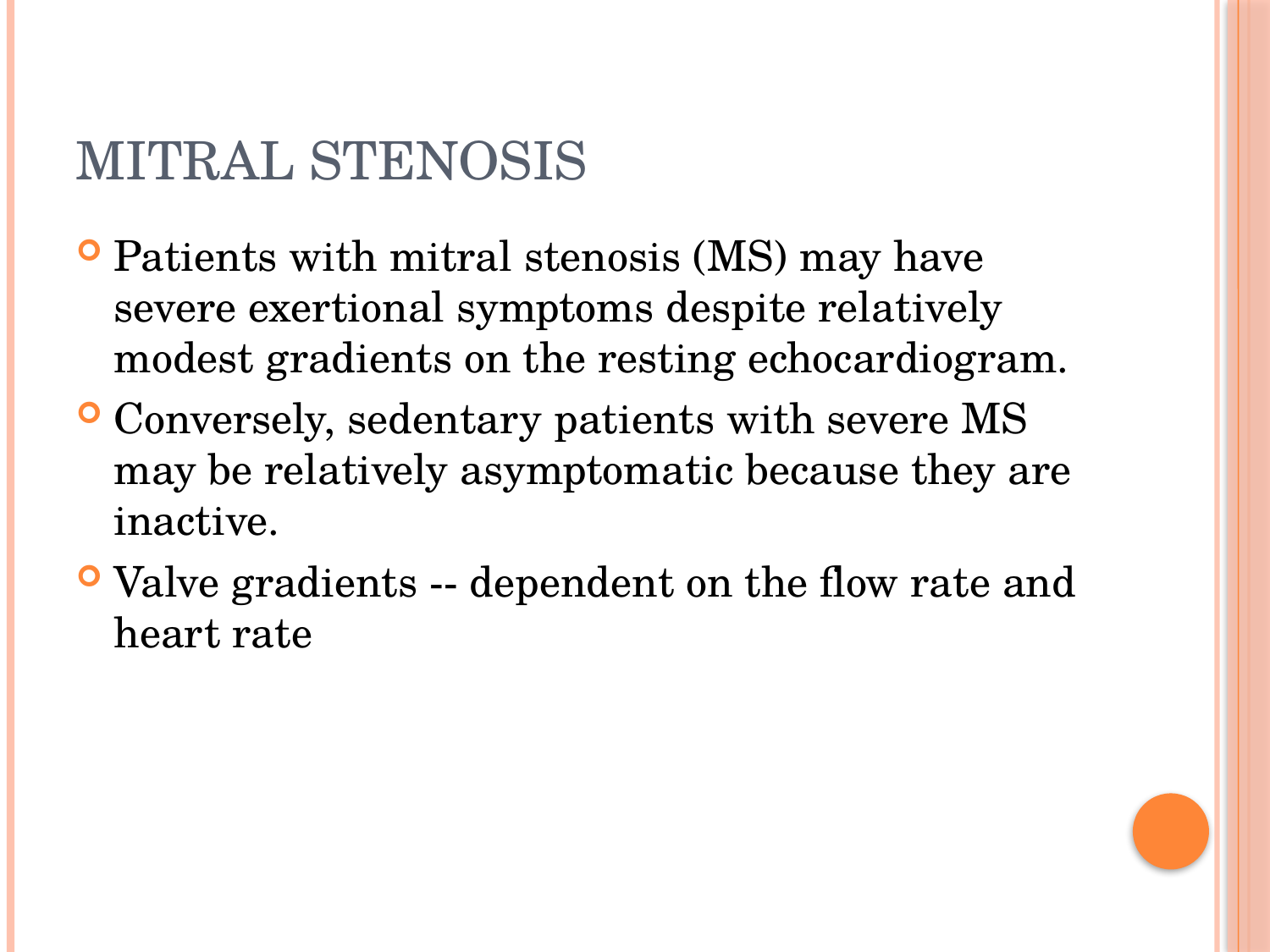

# Mitral stenosis
Patients with mitral stenosis (MS) may have severe exertional symptoms despite relatively modest gradients on the resting echocardiogram.
Conversely, sedentary patients with severe MS may be relatively asymptomatic because they are inactive.
Valve gradients -- dependent on the flow rate and heart rate